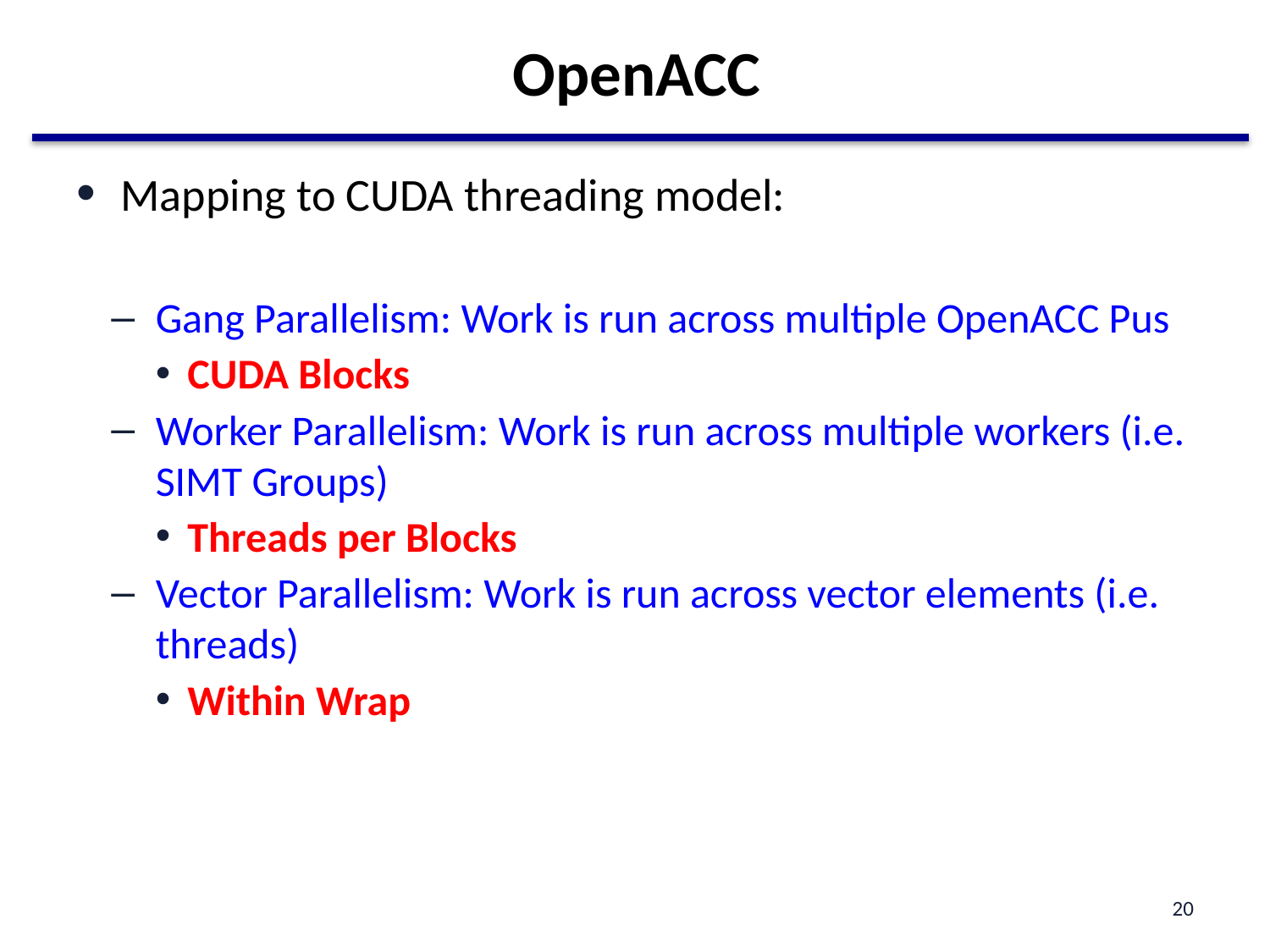

# OpenACC
Mapping to CUDA threading model:

Gang Parallelism: Work is run across multiple OpenACC Pus
CUDA Blocks
Worker Parallelism: Work is run across multiple workers (i.e. SIMT Groups)
Threads per Blocks
Vector Parallelism: Work is run across vector elements (i.e. threads)
Within Wrap
20